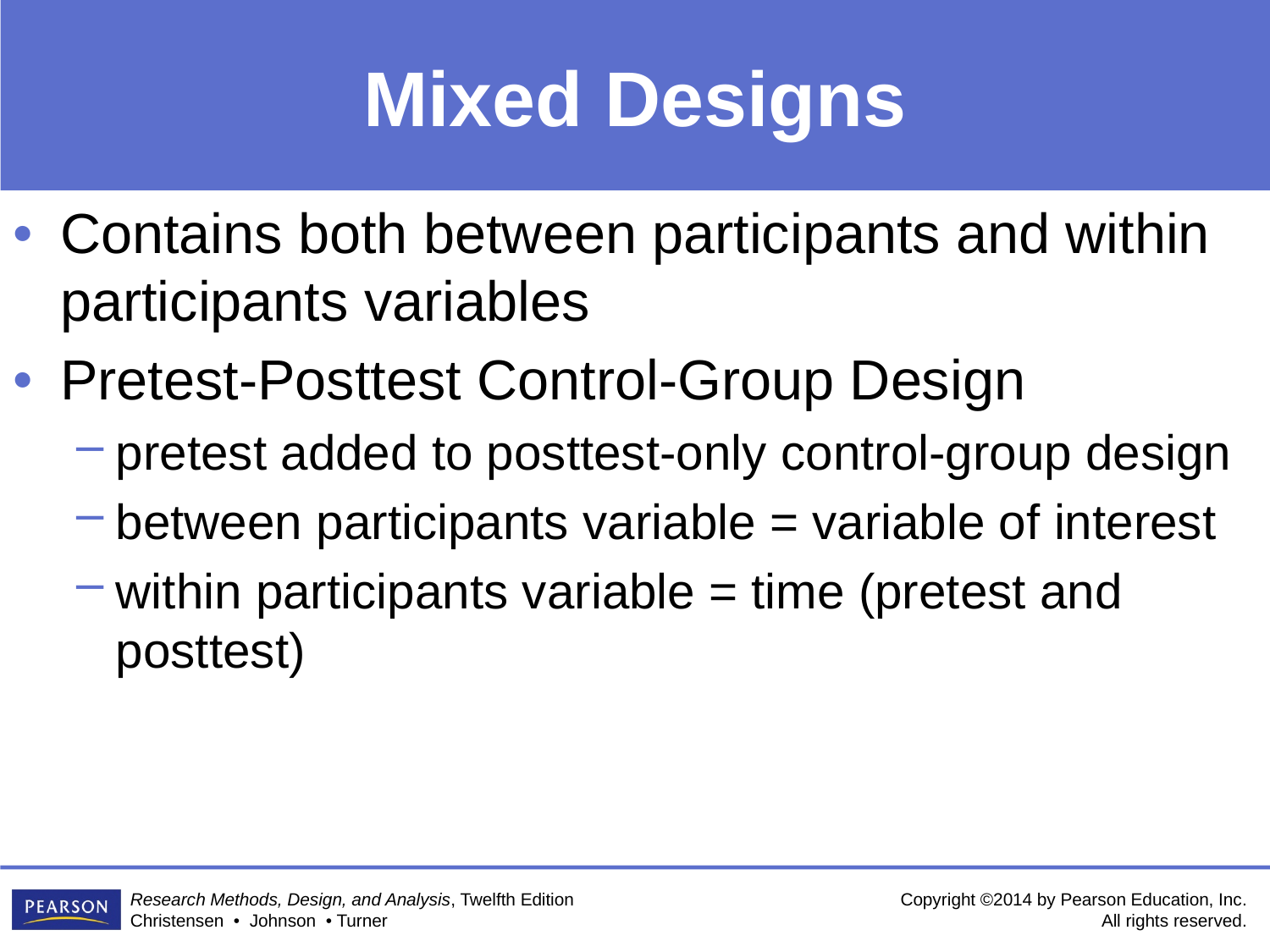

# Mixed Designs
Contains both between participants and within participants variables
Pretest-Posttest Control-Group Design
pretest added to posttest-only control-group design
between participants variable = variable of interest
within participants variable = time (pretest and posttest)